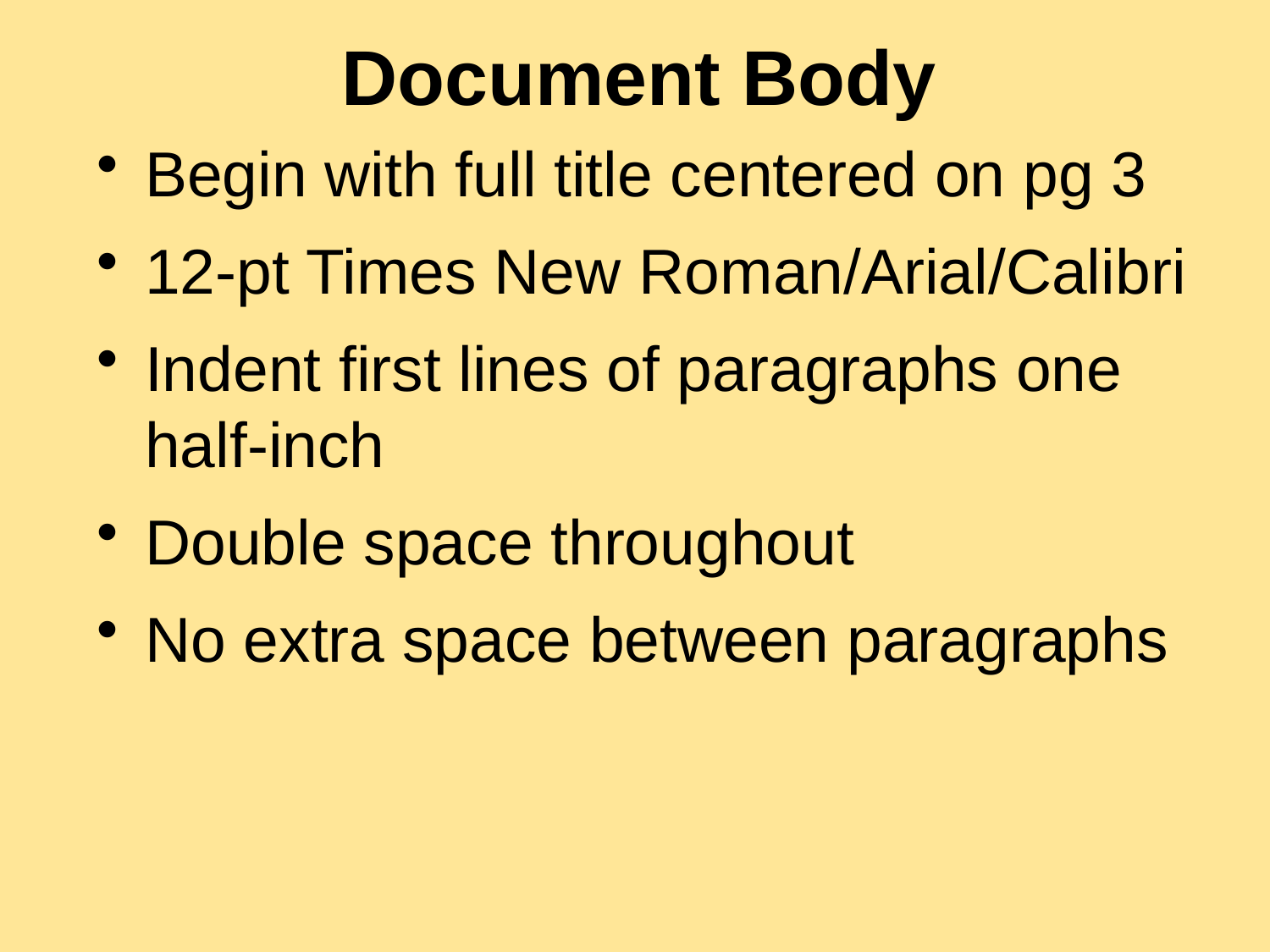

# Document Body
Begin with full title centered on pg 3
12-pt Times New Roman/Arial/Calibri
Indent first lines of paragraphs one half-inch
Double space throughout
No extra space between paragraphs